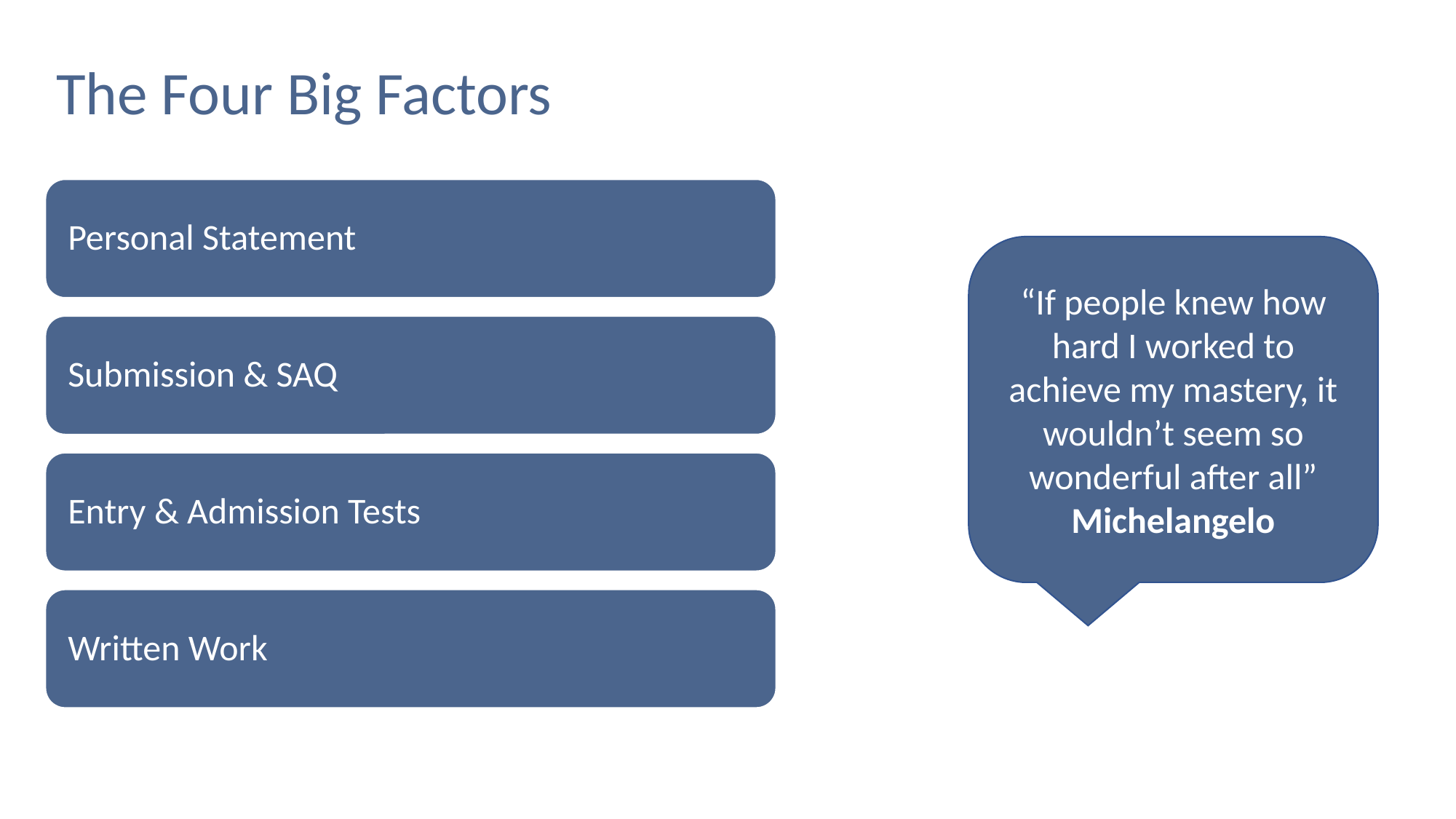

The Four Big Factors
Personal Statement
Submission & SAQ
Entry & Admission Tests
Written Work
“If people knew how hard I worked to achieve my mastery, it wouldn’t seem so wonderful after all”
Michelangelo